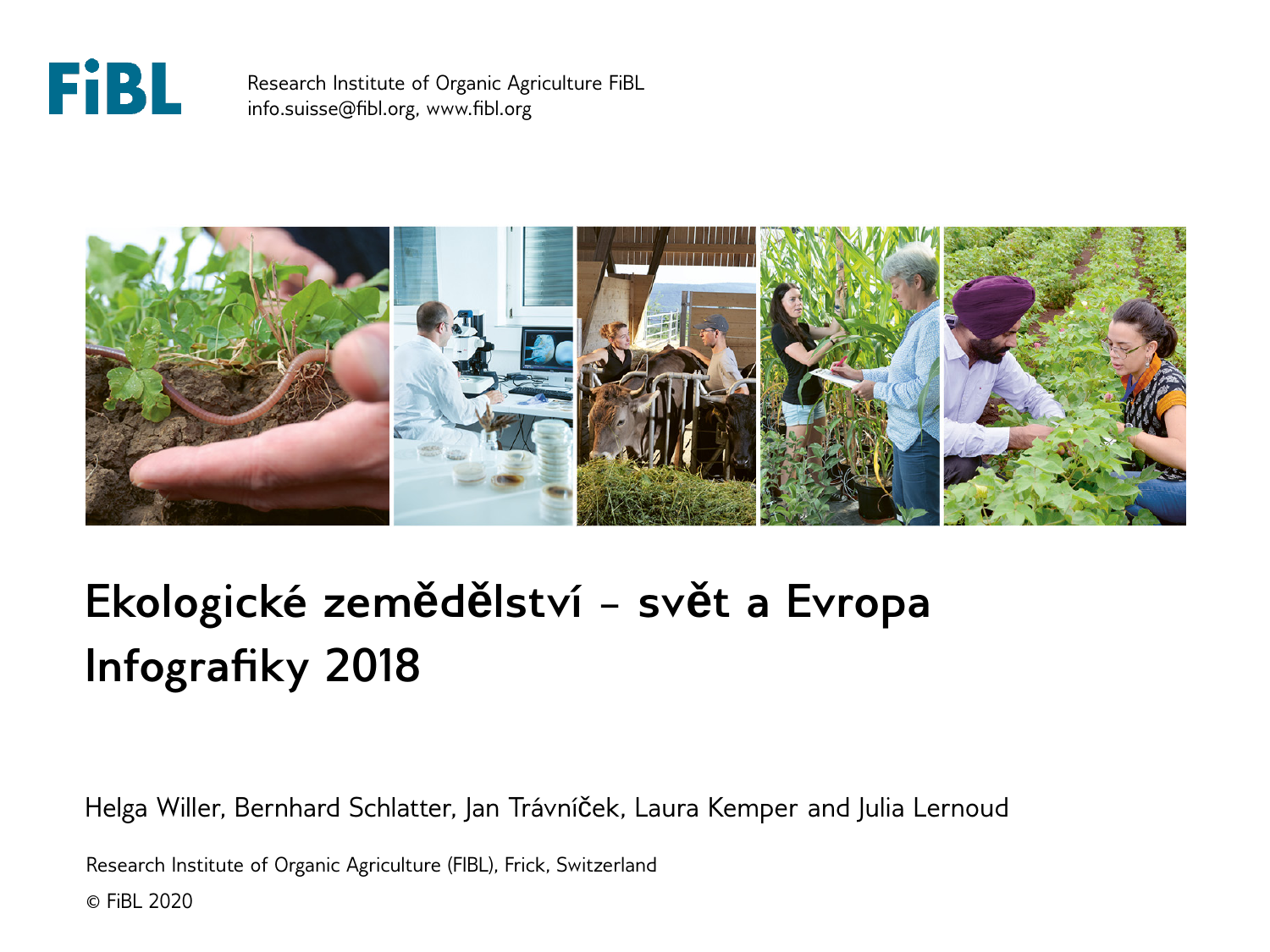

Ekologické zemědělství – svět a Evropa
Infografiky 2018
Helga Willer, Bernhard Schlatter, Jan Trávníček, Laura Kemper and Julia Lernoud
Research Institute of Organic Agriculture (FIBL), Frick, Switzerland
© FiBL 2020